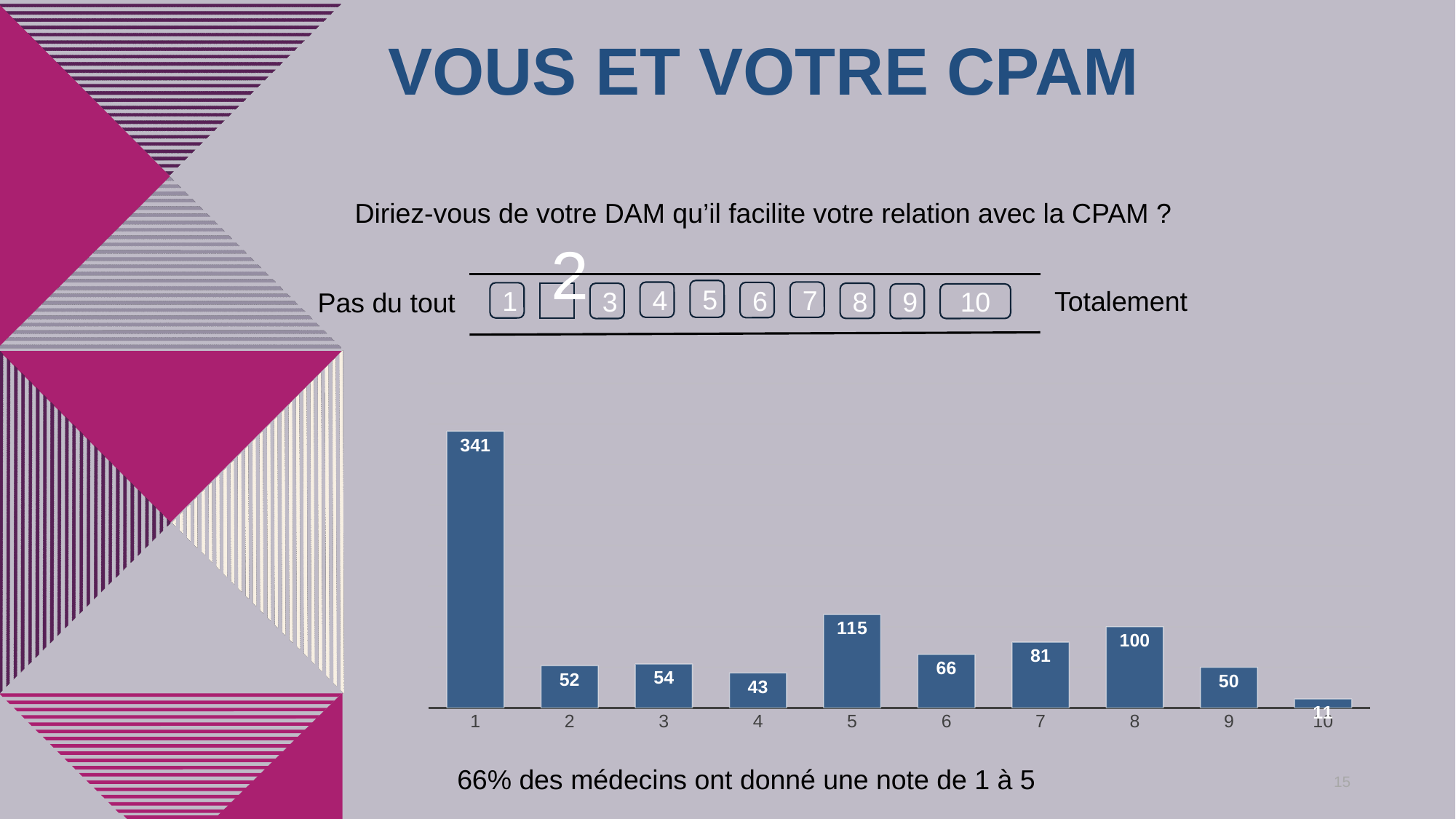

# VOUS ET votre CPAM
Diriez-vous de votre DAM qu’il facilite votre relation avec la CPAM ?
Totalement
Pas du tout
5
7
4
6
1
2
8
3
9
10

### Chart

| Category | Série 1 |
|---|---|
| 1 | 341.0 |
| 2 | 52.0 |
| 3 | 54.0 |
| 4 | 43.0 |
| 5 | 115.0 |
| 6 | 66.0 |
| 7 | 81.0 |
| 8 | 100.0 |
| 9 | 50.0 |
| 10 | 11.0 |
66% des médecins ont donné une note de 1 à 5
15